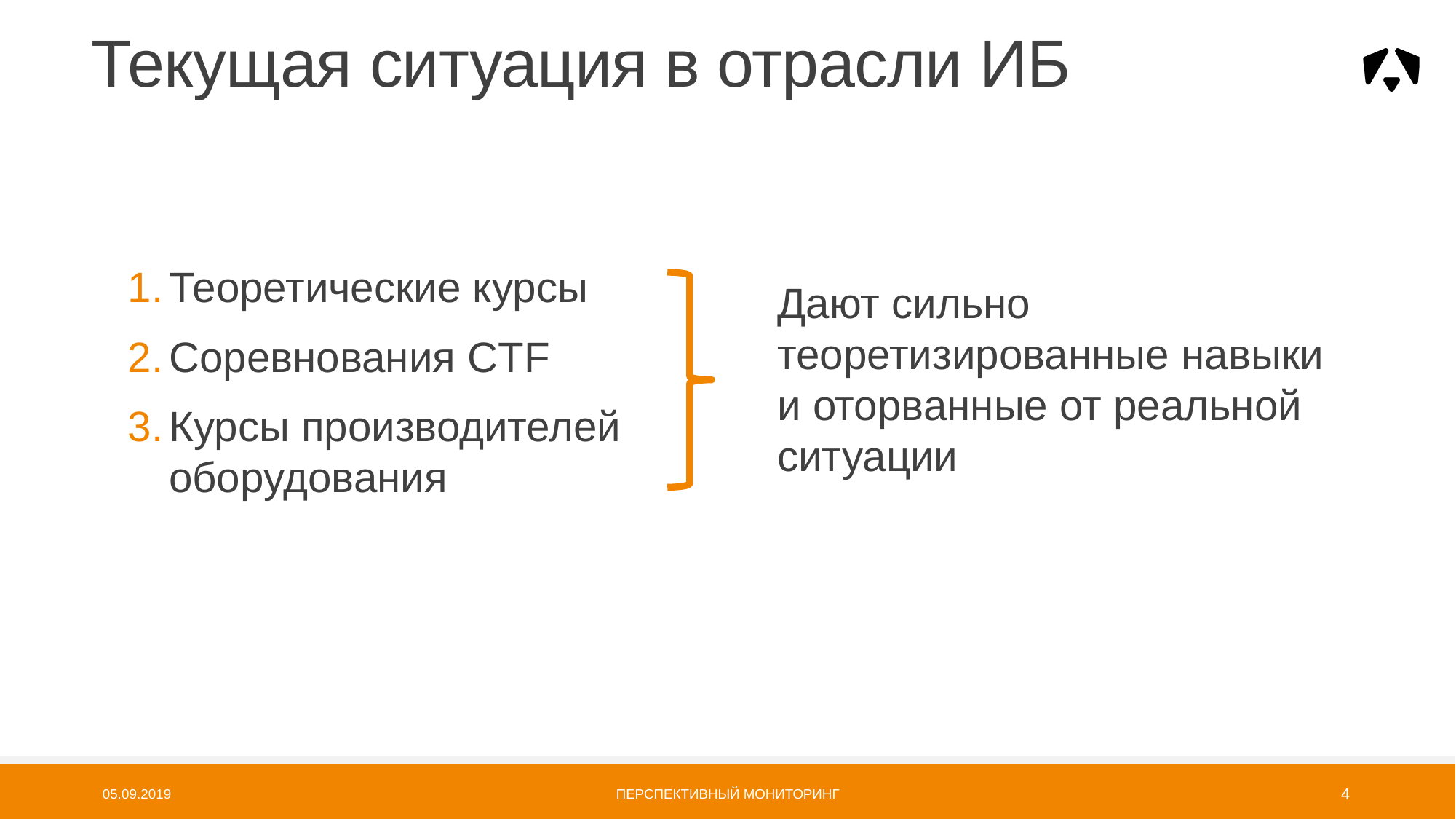

# Текущая ситуация в отрасли ИБ
Теоретические курсы
Соревнования CTF
Курсы производителей оборудования

Дают сильно теоретизированные навыки и оторванные от реальной ситуации
05.09.2019
Перспективный мониторинг
4